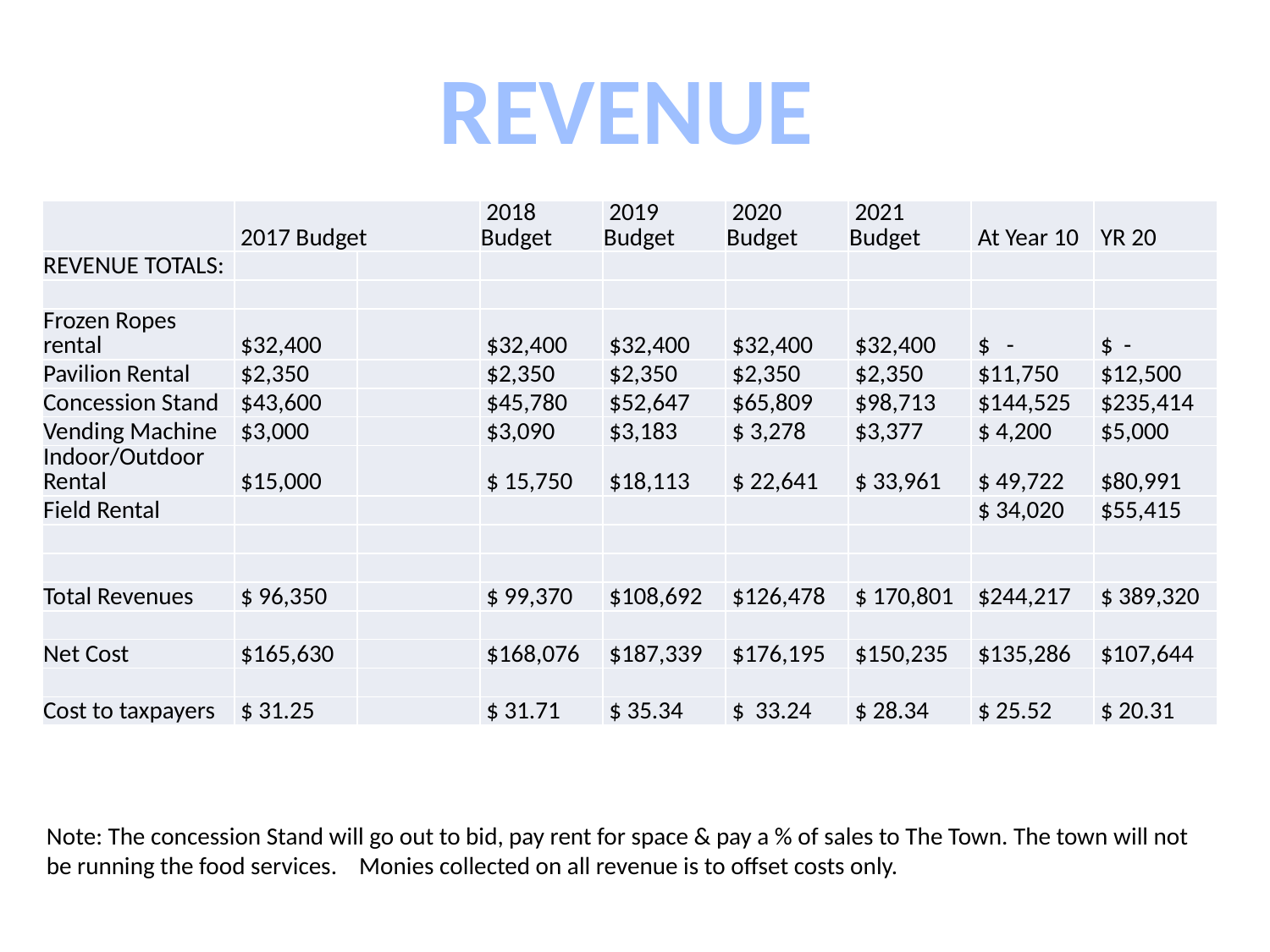

REVENUE
|  | 2017 Budget |  | 2018 Budget | 2019 Budget | 2020 Budget | 2021 Budget | At Year 10 | YR 20 |
| --- | --- | --- | --- | --- | --- | --- | --- | --- |
| REVENUE TOTALS: |  |  |  |  |  |  |  |  |
|  |  |  |  |  |  |  |  |  |
| Frozen Ropes rental | $32,400 |  | $32,400 | $32,400 | $32,400 | $32,400 | $ - | $ - |
| Pavilion Rental | $2,350 |  | $2,350 | $2,350 | $2,350 | $2,350 | $11,750 | $12,500 |
| Concession Stand | $43,600 |  | $45,780 | $52,647 | $65,809 | $98,713 | $144,525 | $235,414 |
| Vending Machine | $3,000 |  | $3,090 | $3,183 | $ 3,278 | $3,377 | $ 4,200 | $5,000 |
| Indoor/Outdoor Rental | $15,000 |  | $ 15,750 | $18,113 | $ 22,641 | $ 33,961 | $ 49,722 | $80,991 |
| Field Rental |  |  |  |  |  |  | $ 34,020 | $55,415 |
|  |  |  |  |  |  |  |  |  |
|  |  |  |  |  |  |  |  |  |
| Total Revenues | $ 96,350 |  | $ 99,370 | $108,692 | $126,478 | $ 170,801 | $244,217 | $ 389,320 |
|  |  |  |  |  |  |  |  |  |
| Net Cost | $165,630 |  | $168,076 | $187,339 | $176,195 | $150,235 | $135,286 | $107,644 |
|  |  |  |  |  |  |  |  |  |
| Cost to taxpayers | $ 31.25 |  | $ 31.71 | $ 35.34 | $ 33.24 | $ 28.34 | $ 25.52 | $ 20.31 |
Note: The concession Stand will go out to bid, pay rent for space & pay a % of sales to The Town. The town will not be running the food services.    Monies collected on all revenue is to offset costs only.